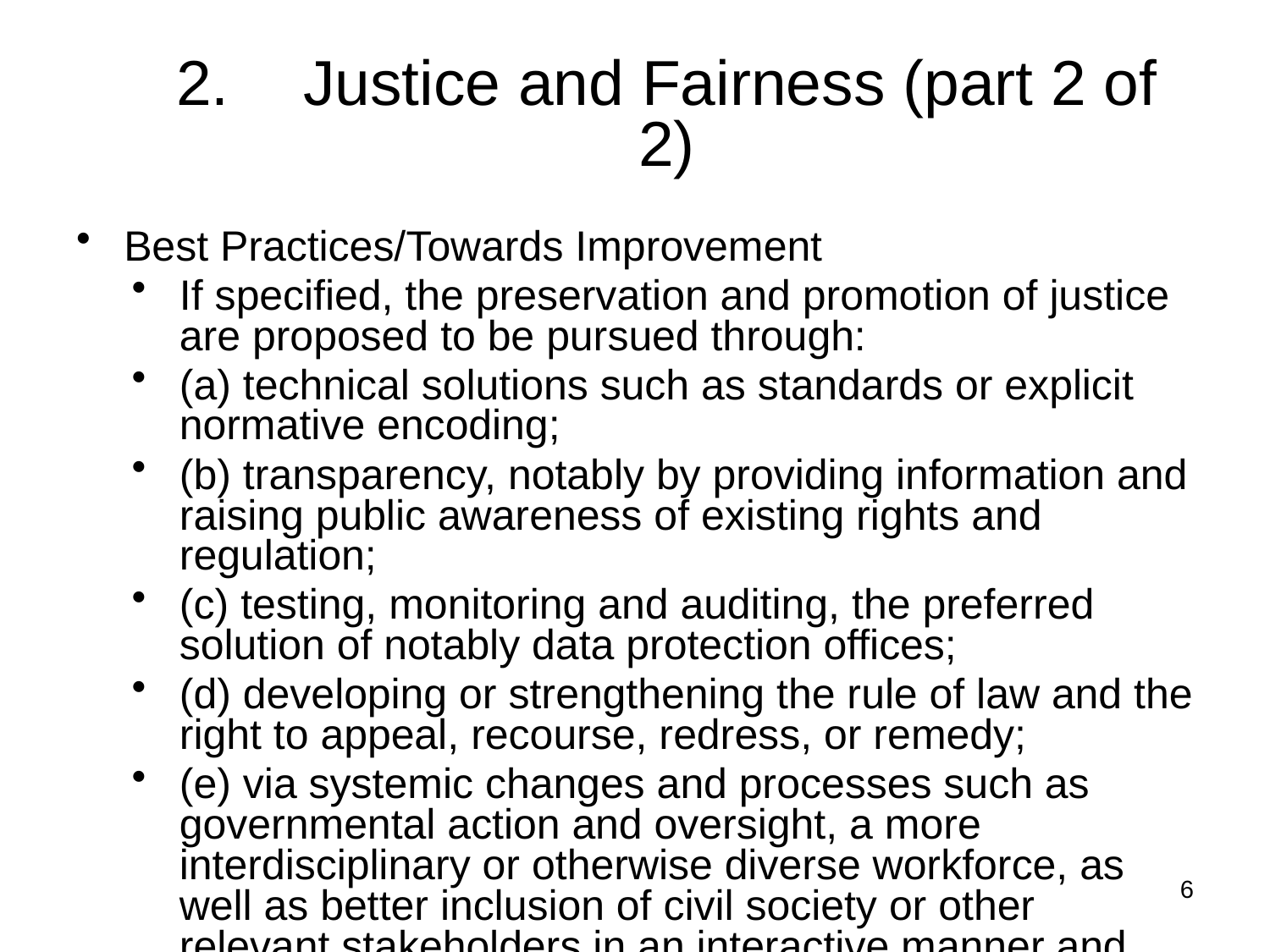

# 2.	Justice and Fairness (part 2 of 2)
Best Practices/Towards Improvement
If specified, the preservation and promotion of justice are proposed to be pursued through:
(a) technical solutions such as standards or explicit normative encoding;
(b) transparency, notably by providing information and raising public awareness of existing rights and regulation;
(c) testing, monitoring and auditing, the preferred solution of notably data protection offices;
(d) developing or strengthening the rule of law and the right to appeal, recourse, redress, or remedy;
(e) via systemic changes and processes such as governmental action and oversight, a more interdisciplinary or otherwise diverse workforce, as well as better inclusion of civil society or other relevant stakeholders in an interactive manner and increased attention to the distribution of benefits.
6